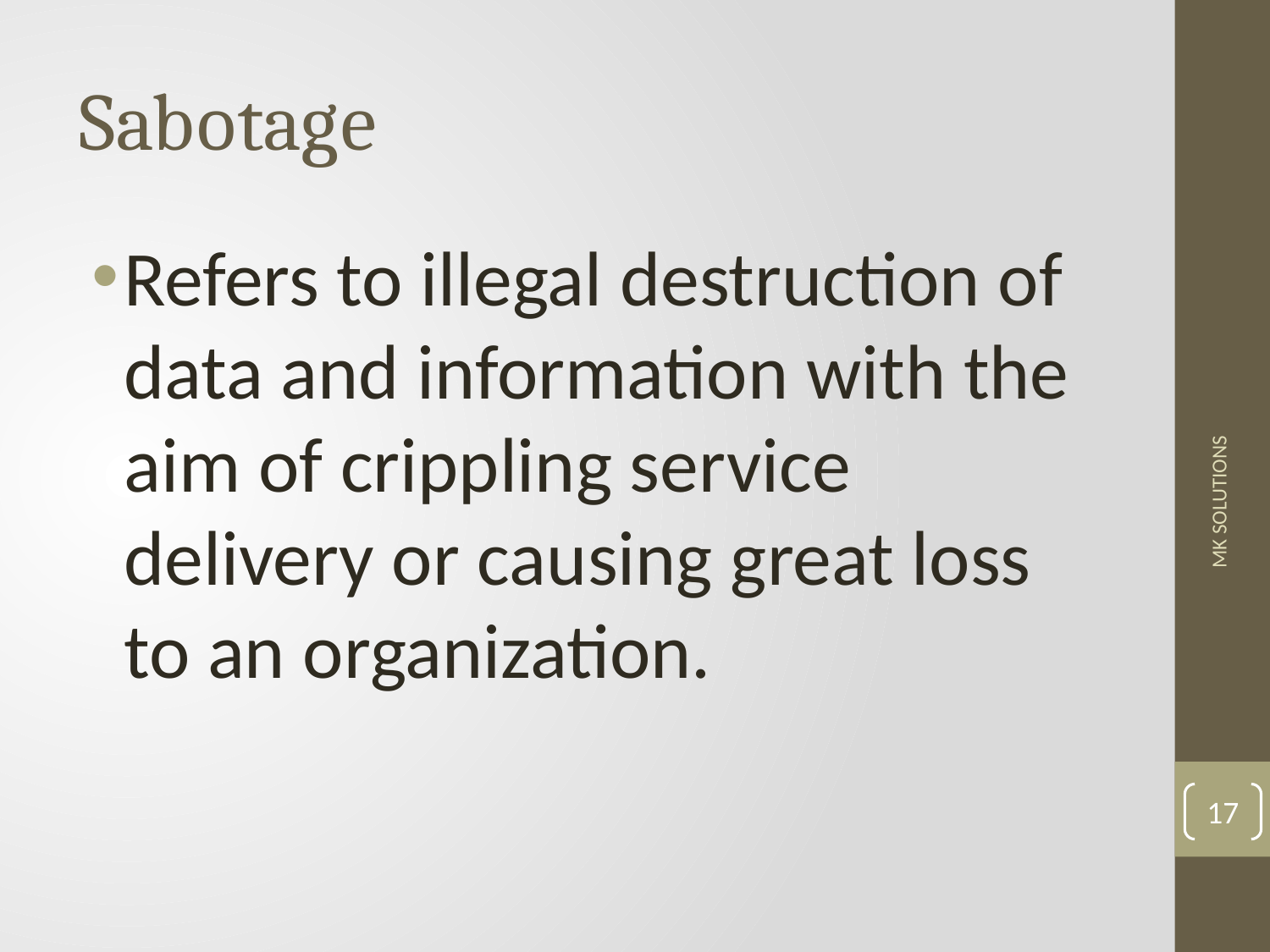

# Sabotage
Refers to illegal destruction of data and information with the aim of crippling service delivery or causing great loss to an organization.
MK SOLUTIONS
17